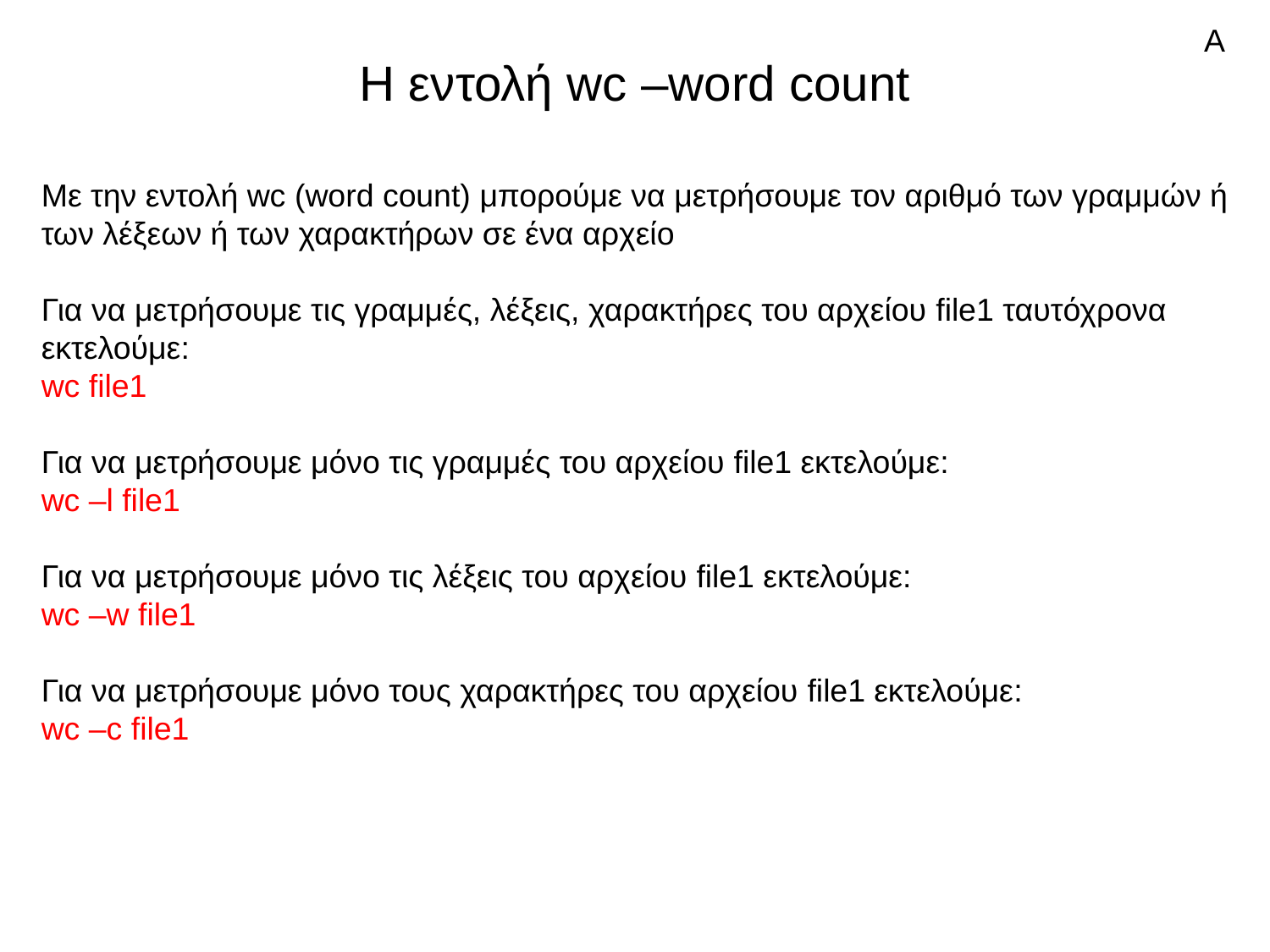

Α
# Η εντολή wc –word count
Με την εντολή wc (word count) μπορούμε να μετρήσουμε τον αριθμό των γραμμών ή των λέξεων ή των χαρακτήρων σε ένα αρχείο

Για να μετρήσουμε τις γραμμές, λέξεις, χαρακτήρες του αρχείου file1 ταυτόχρονα εκτελούμε:
wc file1

Για να μετρήσουμε μόνο τις γραμμές του αρχείου file1 εκτελούμε:
wc –l file1

Για να μετρήσουμε μόνο τις λέξεις του αρχείου file1 εκτελούμε:
wc –w file1

Για να μετρήσουμε μόνο τους χαρακτήρες του αρχείου file1 εκτελούμε:
wc –c file1